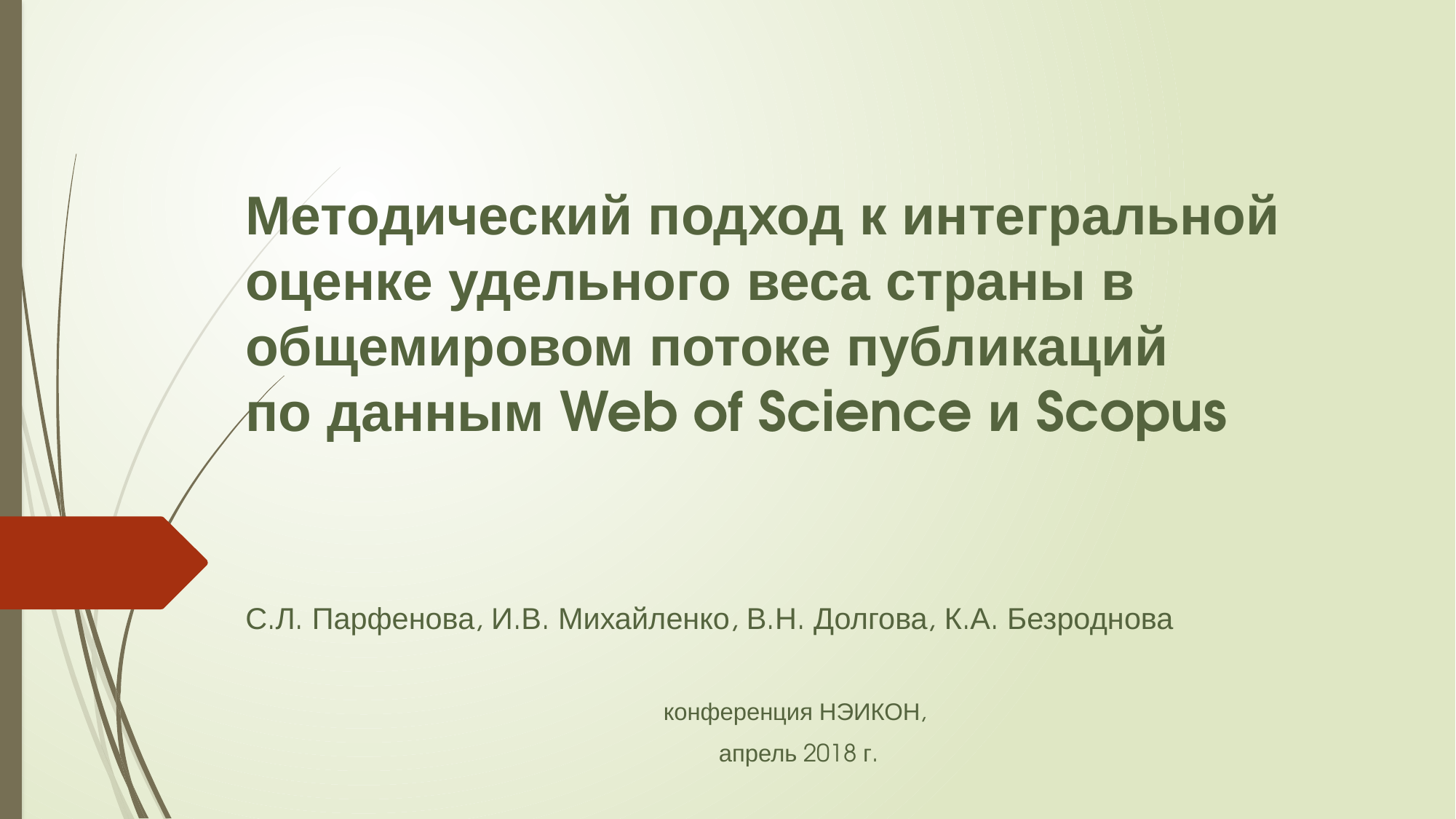

# Методический подход к интегральной оценке удельного веса страны в общемировом потоке публикаций по данным Web of Science и Scopus
С.Л. Парфенова, И.В. Михайленко, В.Н. Долгова, К.А. Безроднова

конференция НЭИКОН,
апрель 2018 г.